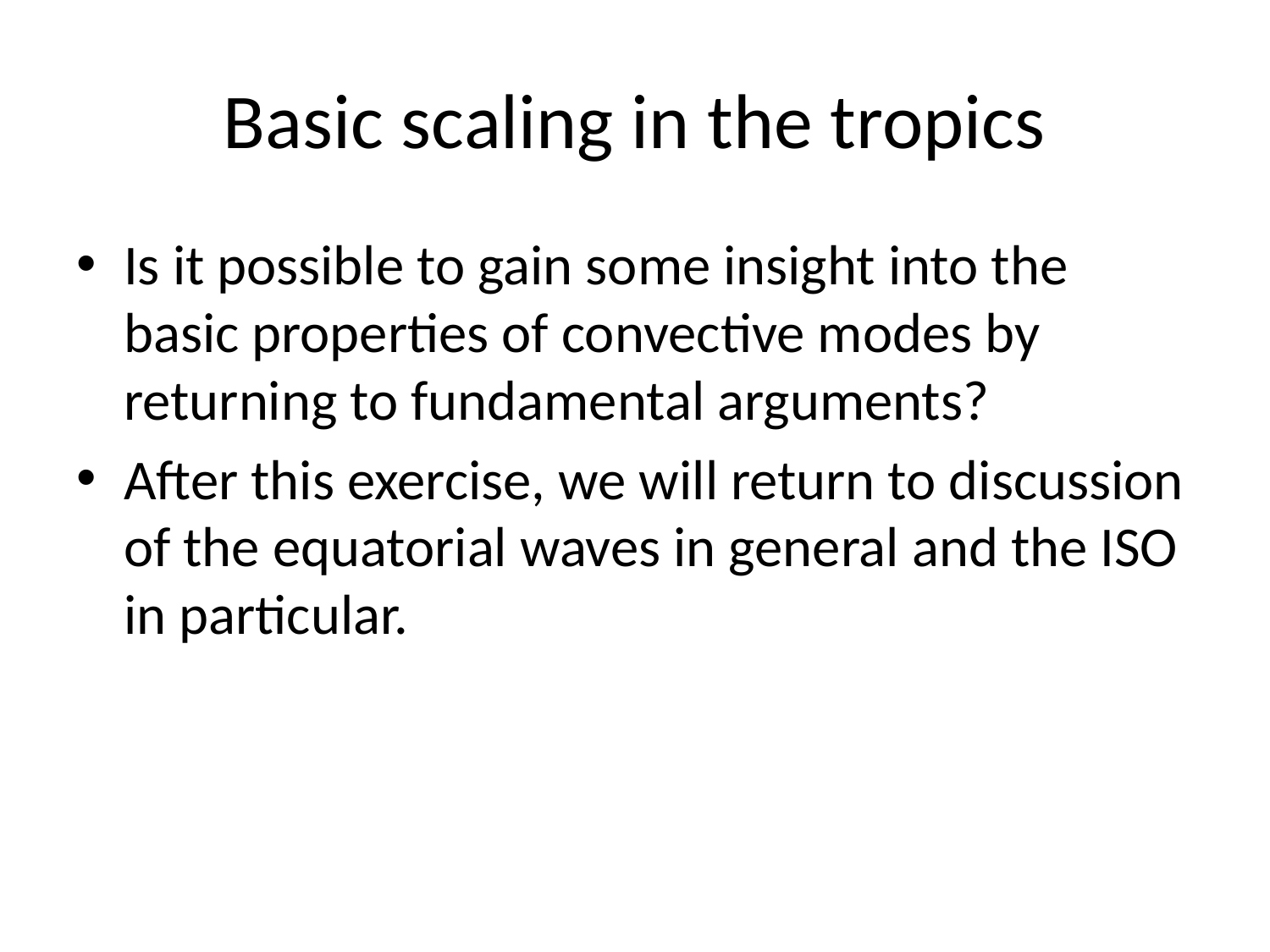

# Basic scaling in the tropics
Is it possible to gain some insight into the basic properties of convective modes by returning to fundamental arguments?
After this exercise, we will return to discussion of the equatorial waves in general and the ISO in particular.